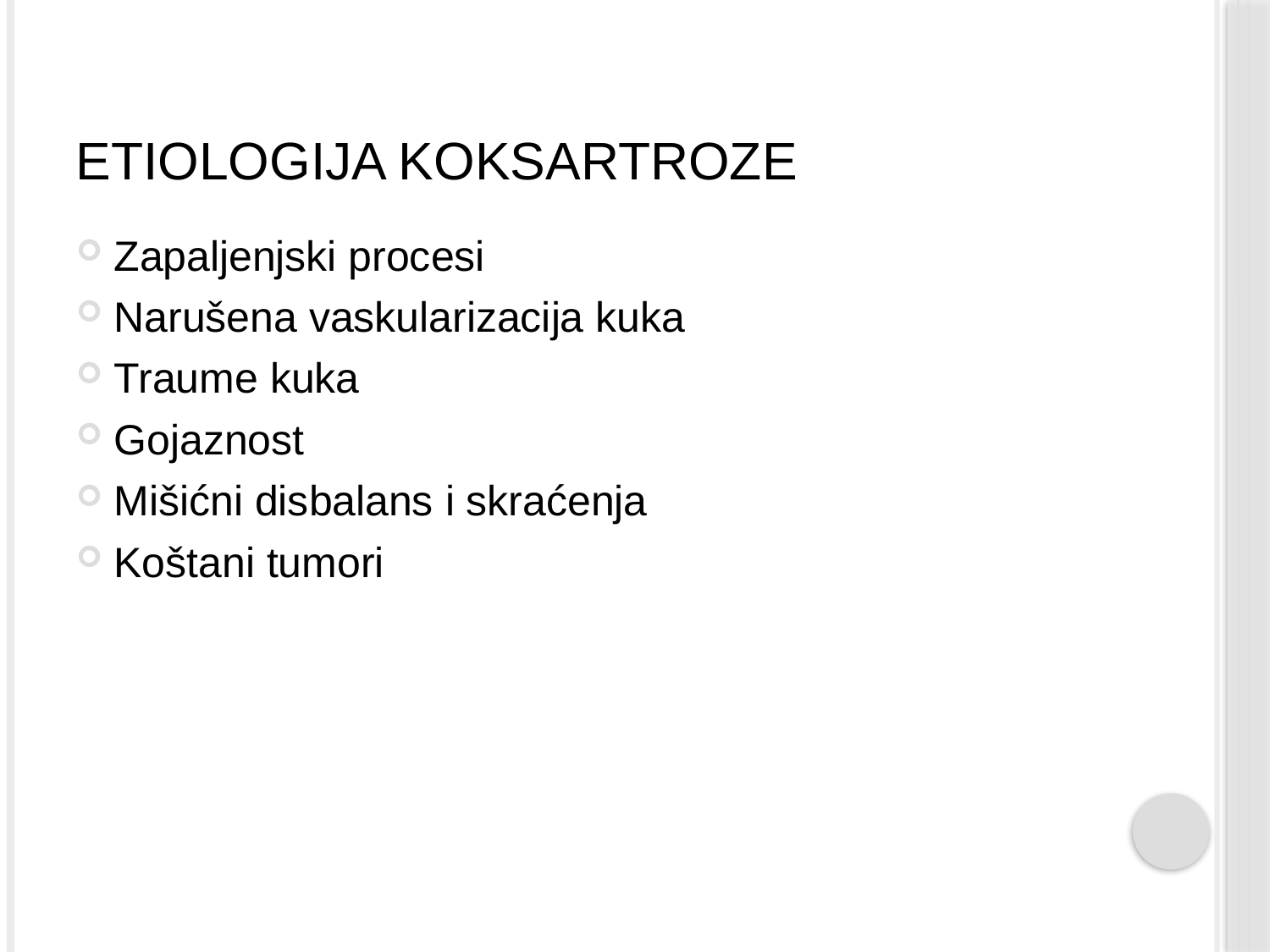

# Etiologija koksartroze
Zapaljenjski procesi
Narušena vaskularizacija kuka
Traume kuka
Gojaznost
Mišićni disbalans i skraćenja
Koštani tumori